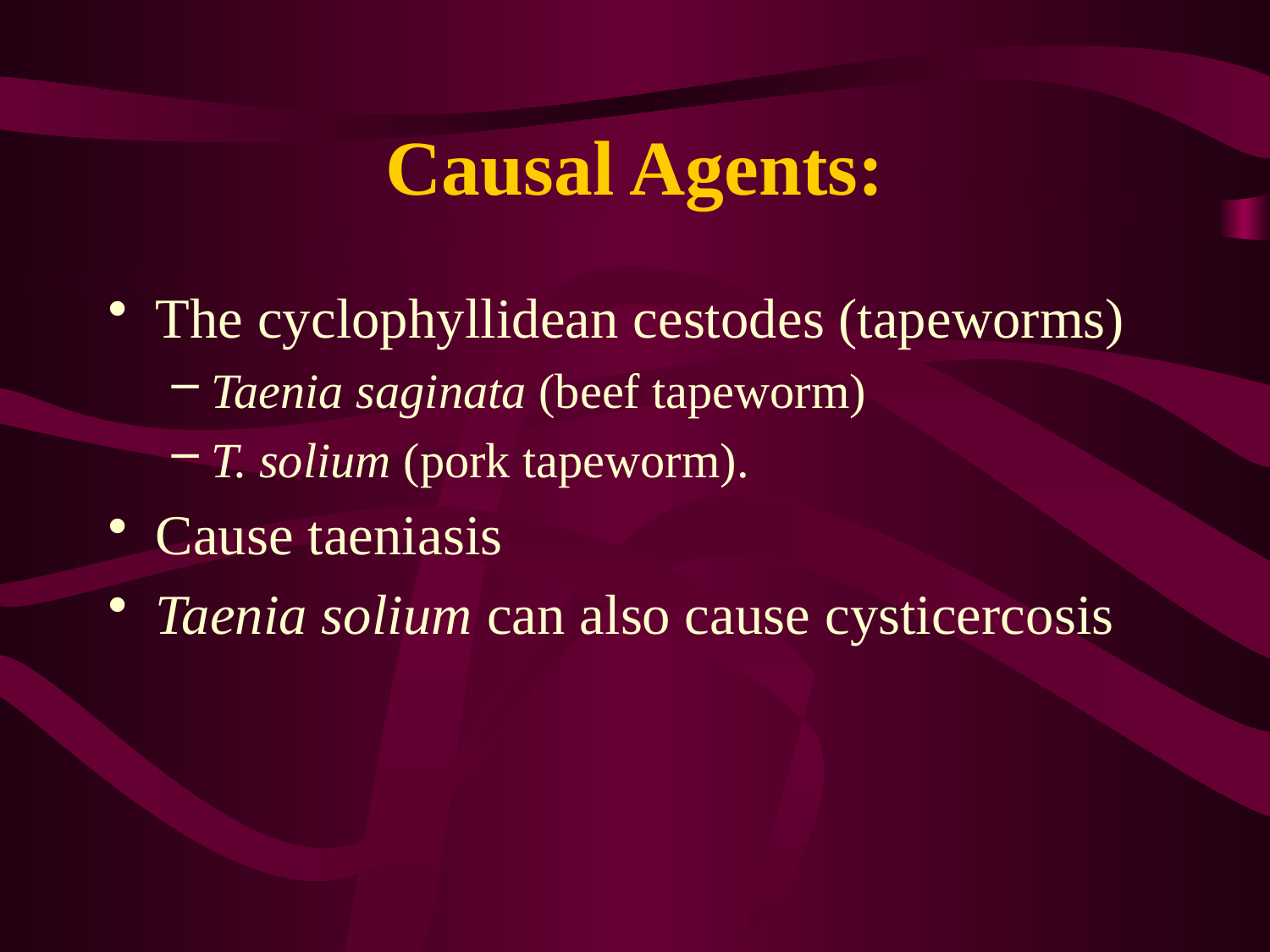

# Causal Agents:
The cyclophyllidean cestodes (tapeworms)
Taenia saginata (beef tapeworm)
T. solium (pork tapeworm).
Cause taeniasis
Taenia solium can also cause cysticercosis